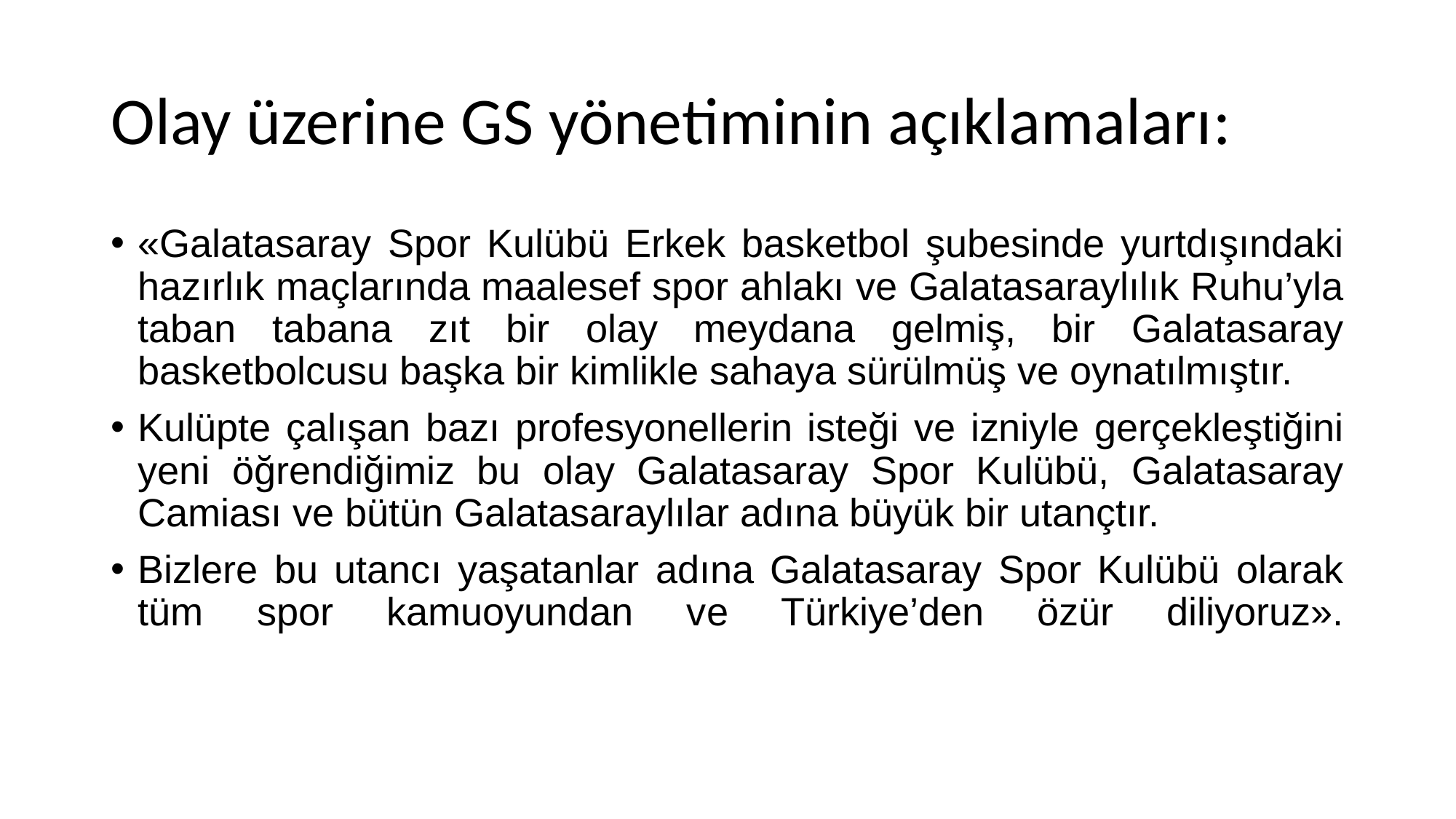

# Olay üzerine GS yönetiminin açıklamaları:
«Galatasaray Spor Kulübü Erkek basketbol şubesinde yurtdışındaki hazırlık maçlarında maalesef spor ahlakı ve Galatasaraylılık Ruhu’yla taban tabana zıt bir olay meydana gelmiş, bir Galatasaray basketbolcusu başka bir kimlikle sahaya sürülmüş ve oynatılmıştır.
Kulüpte çalışan bazı profesyonellerin isteği ve izniyle gerçekleştiğini yeni öğrendiğimiz bu olay Galatasaray Spor Kulübü, Galatasaray Camiası ve bütün Galatasaraylılar adına büyük bir utançtır.
Bizlere bu utancı yaşatanlar adına Galatasaray Spor Kulübü olarak tüm spor kamuoyundan ve Türkiye’den özür diliyoruz».